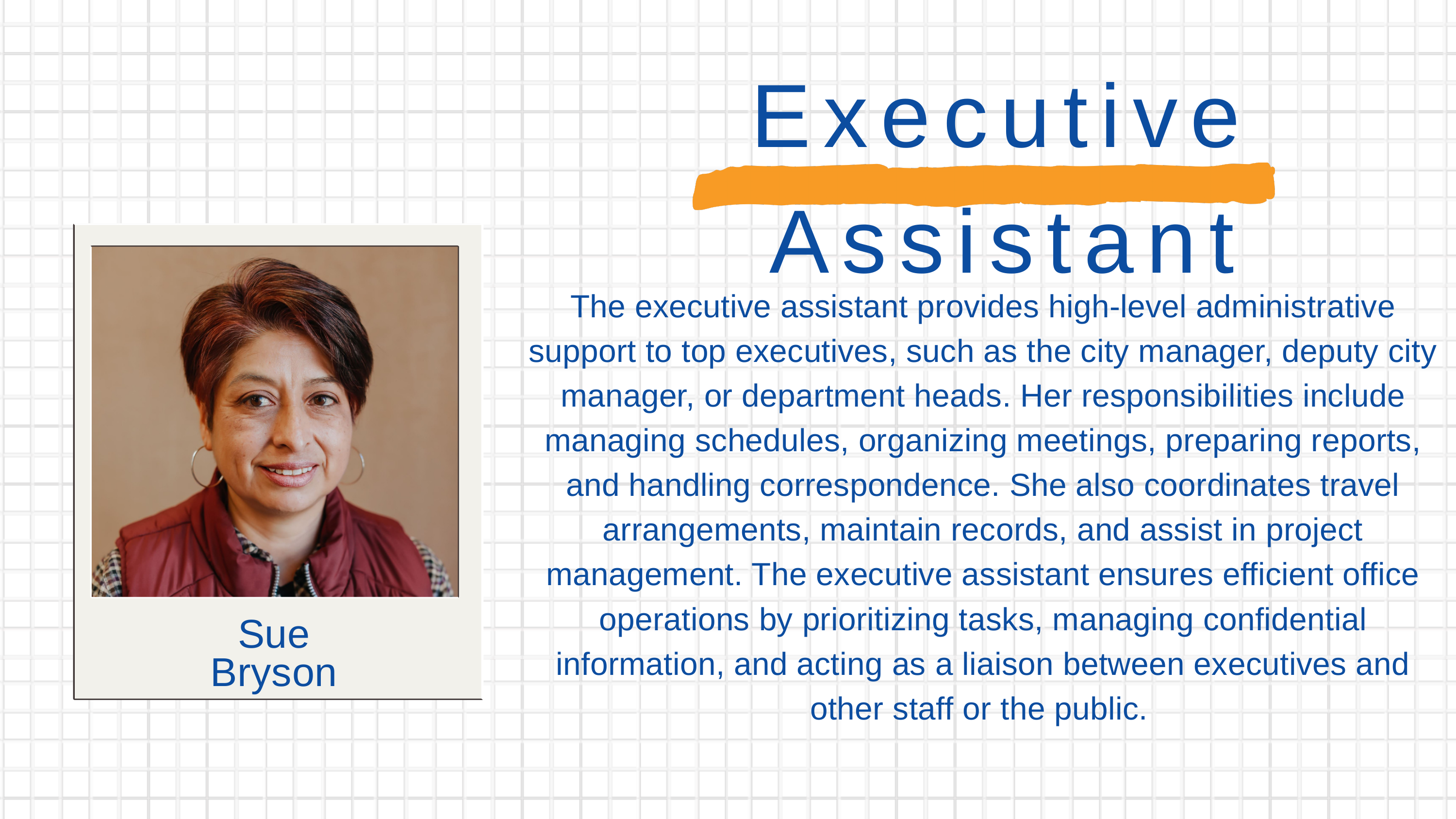

Executive Assistant

The executive assistant provides high-level administrative support to top executives, such as the city manager, deputy city manager, or department heads. Her responsibilities include managing schedules, organizing meetings, preparing reports, and handling correspondence. She also coordinates travel arrangements, maintain records, and assist in project management. The executive assistant ensures efficient office operations by prioritizing tasks, managing confidential information, and acting as a liaison between executives and other staff or the public.
Sue
Bryson